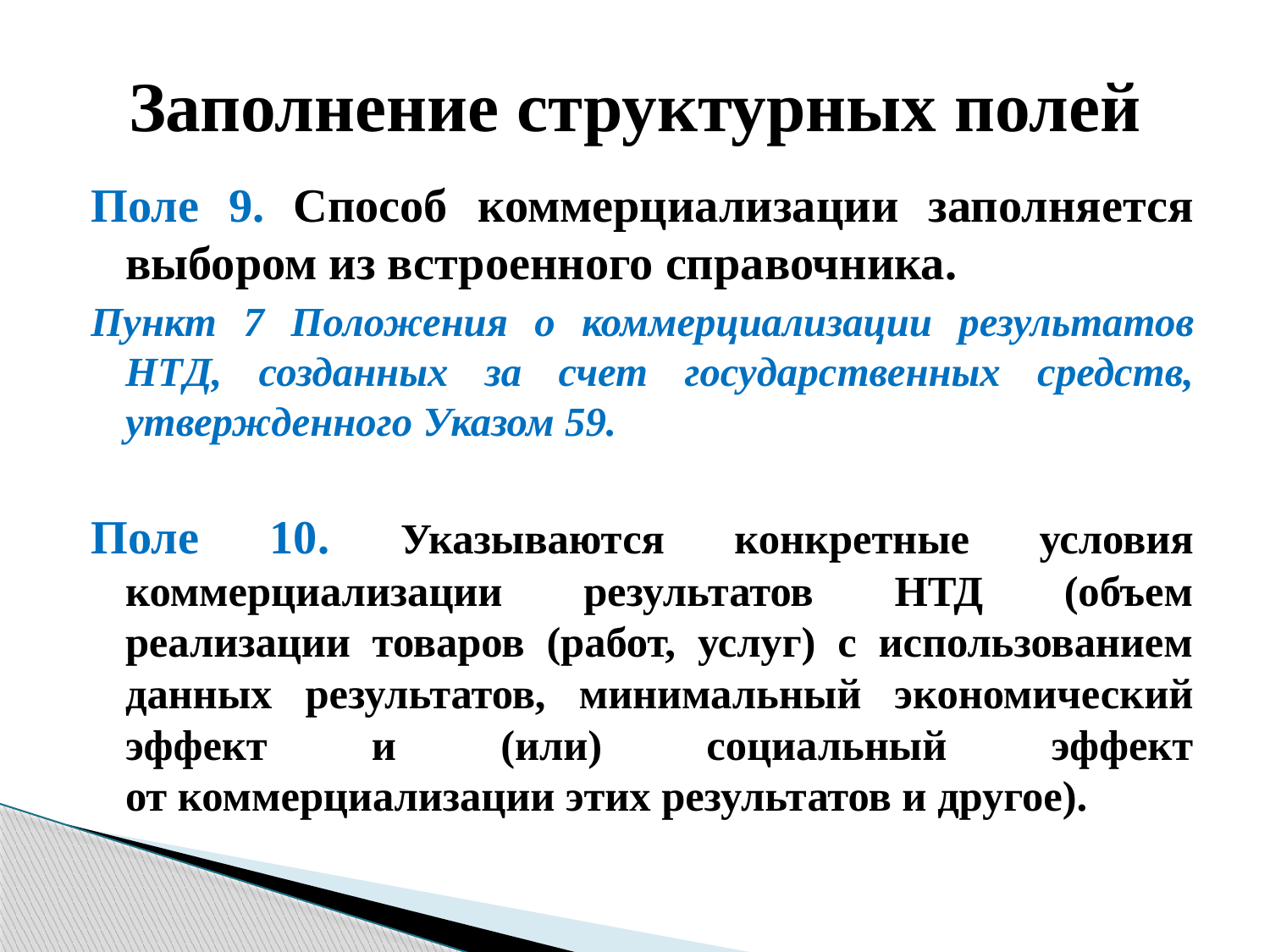

# Заполнение структурных полей
Поле 9. Способ коммерциализации заполняется выбором из встроенного справочника.
Пункт 7 Положения о коммерциализации результатов НТД, созданных за счет государственных средств, утвержденного Указом 59.

Поле 10. Указываются конкретные условия коммерциализации результатов НТД (объем реализации товаров (работ, услуг) с использованием данных результатов, минимальный экономический эффект и (или) социальный эффект от коммерциализации этих результатов и другое).